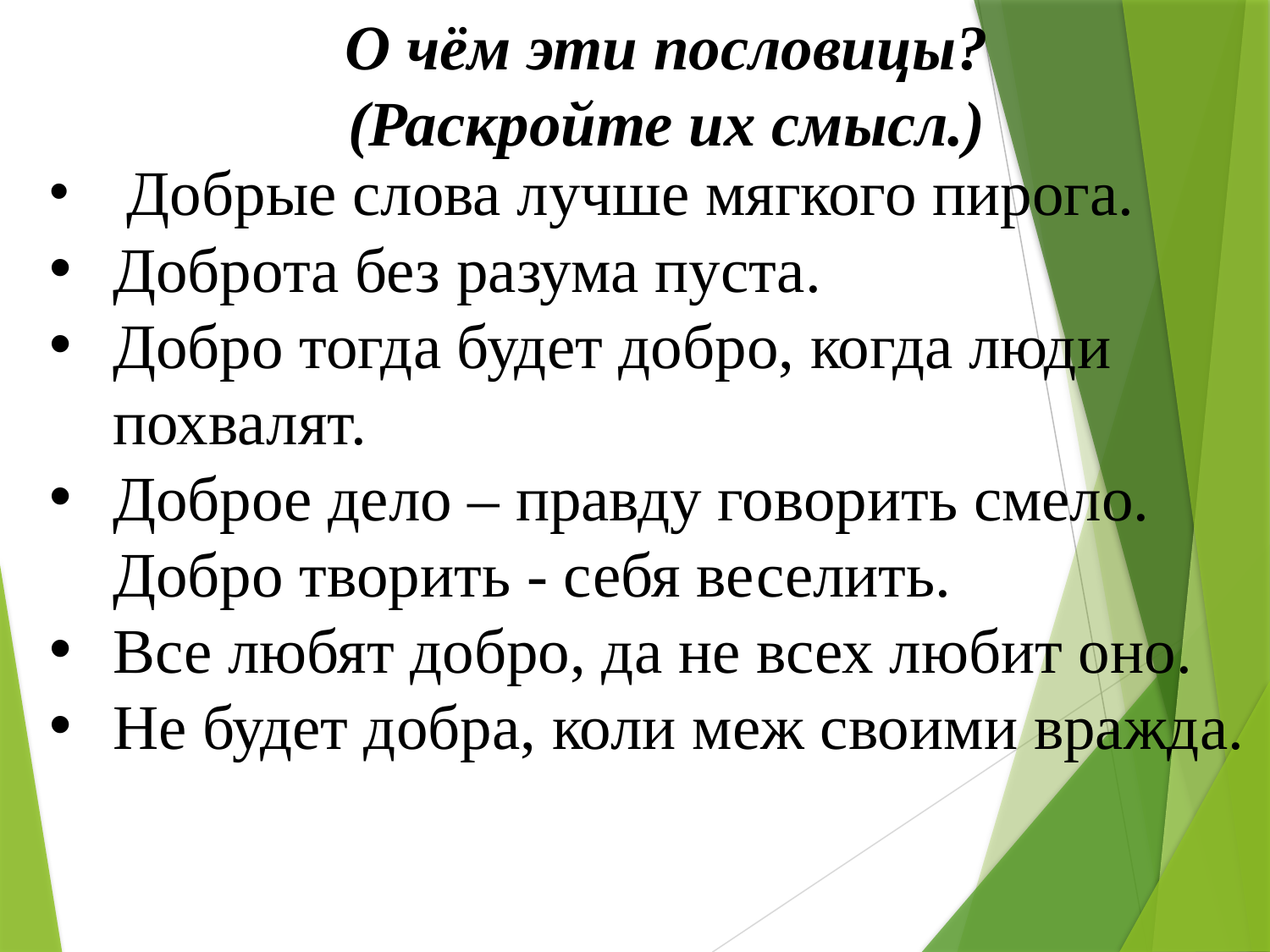

О чём эти пословицы? (Раскройте их смысл.)
 Добрые слова лучше мягкого пирога.
Доброта без разума пуста.
Добро тогда будет добро, когда люди похвалят.
Доброе дело – правду говорить смело. Добро творить - себя веселить.
Все любят добро, да не всех любит оно.
Не будет добра, коли меж своими вражда.